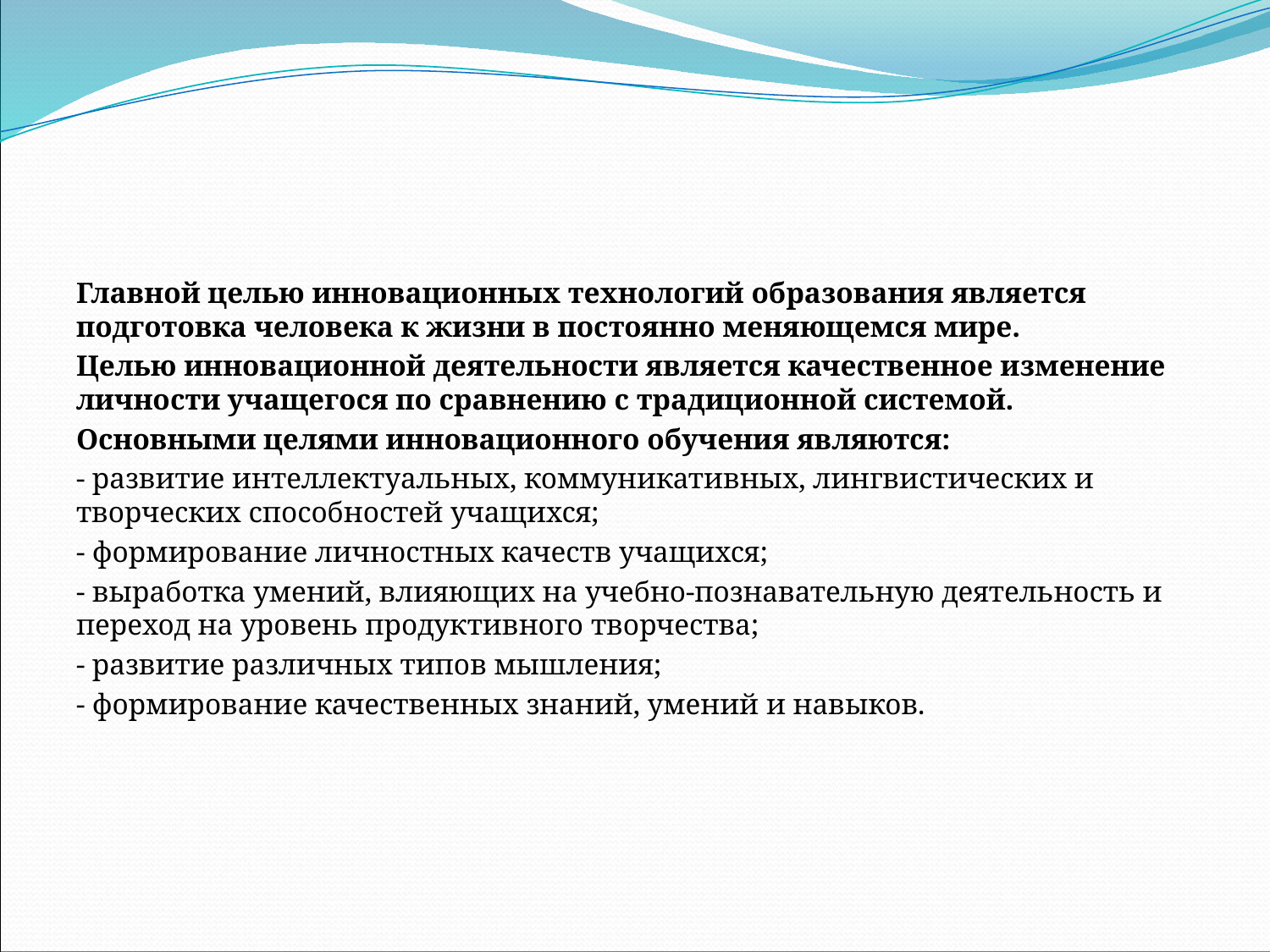

Главной целью инновационных технологий образования является подготовка человека к жизни в постоянно меняющемся мире.
Целью инновационной деятельности является качественное изменение личности учащегося по сравнению с традиционной системой.
Основными целями инновационного обучения являются:
- развитие интеллектуальных, коммуникативных, лингвистических и творческих способностей учащихся;
- формирование личностных качеств учащихся;
- выработка умений, влияющих на учебно-познавательную деятельность и переход на уровень продуктивного творчества;
- развитие различных типов мышления;
- формирование качественных знаний, умений и навыков.